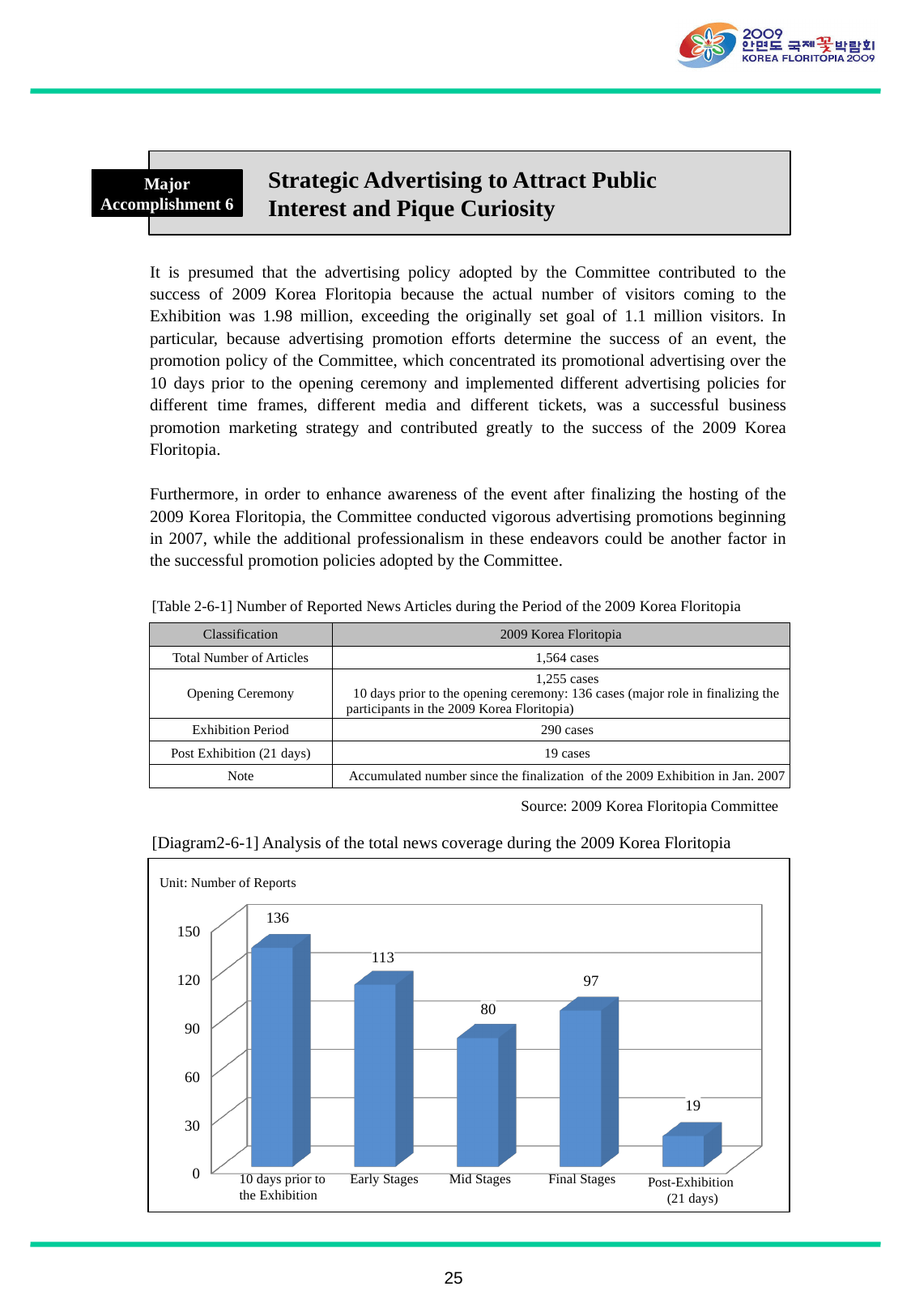

Strategic Advertising to Attract Public
  Interest and Pique Curiosity
Major Accomplishment 6
It is presumed that the advertising policy adopted by the Committee contributed to the success of 2009 Korea Floritopia because the actual number of visitors coming to the Exhibition was 1.98 million, exceeding the originally set goal of 1.1 million visitors. In particular, because advertising promotion efforts determine the success of an event, the promotion policy of the Committee, which concentrated its promotional advertising over the 10 days prior to the opening ceremony and implemented different advertising policies for different time frames, different media and different tickets, was a successful business promotion marketing strategy and contributed greatly to the success of the 2009 Korea Floritopia.

Furthermore, in order to enhance awareness of the event after finalizing the hosting of the 2009 Korea Floritopia, the Committee conducted vigorous advertising promotions beginning in 2007, while the additional professionalism in these endeavors could be another factor in the successful promotion policies adopted by the Committee.
[Table 2-6-1] Number of Reported News Articles during the Period of the 2009 Korea Floritopia
| Classification | 2009 Korea Floritopia |
| --- | --- |
| Total Number of Articles | 1,564 cases |
| Opening Ceremony | 1,255 cases   10 days prior to the opening ceremony: 136 cases (major role in finalizing the participants in the 2009 Korea Floritopia) |
| Exhibition Period | 290 cases |
| Post Exhibition (21 days) | 19 cases |
| Note | Accumulated number since the finalization of the 2009 Exhibition in Jan. 2007 |
Source: 2009 Korea Floritopia Committee
[Diagram2-6-1] Analysis of the total news coverage during the 2009 Korea Floritopia

Unit: Number of Reports

[unsupported chart]

10 days prior to
the Exhibition
Early Stages
Mid Stages
Final Stages
Post-Exhibition
(21 days)
25